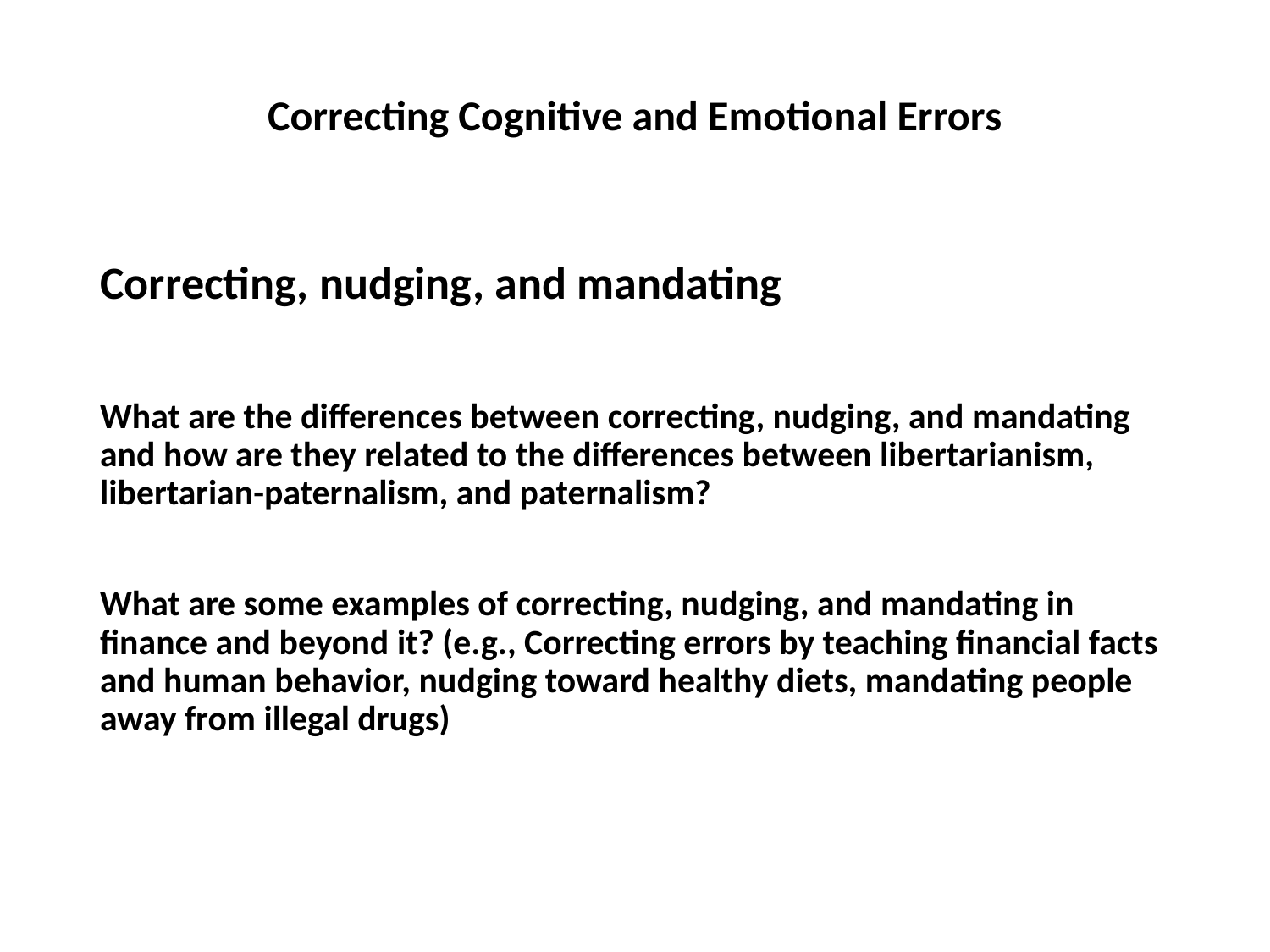

# Correcting Cognitive and Emotional Errors
Correcting, nudging, and mandating

What are the differences between correcting, nudging, and mandating and how are they related to the differences between libertarianism, libertarian-paternalism, and paternalism?

What are some examples of correcting, nudging, and mandating in finance and beyond it? (e.g., Correcting errors by teaching financial facts and human behavior, nudging toward healthy diets, mandating people away from illegal drugs)